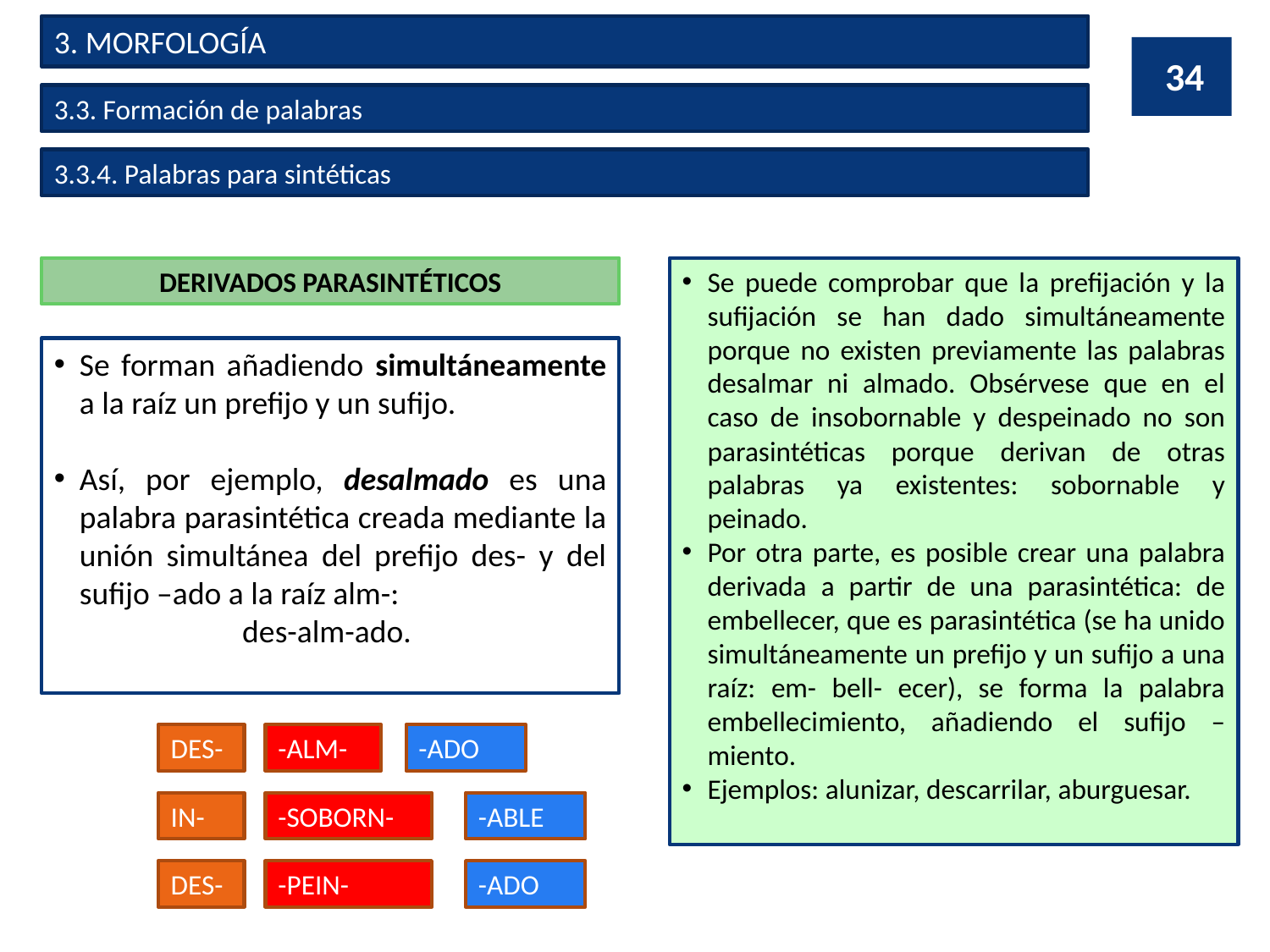

3. MORFOLOGÍA
34
3.3. Formación de palabras
3.3.4. Palabras para sintéticas
DERIVADOS PARASINTÉTICOS
Se puede comprobar que la prefijación y la sufijación se han dado simultáneamente porque no existen previamente las palabras desalmar ni almado. Obsérvese que en el caso de insobornable y despeinado no son parasintéticas porque derivan de otras palabras ya existentes: sobornable y peinado.
Por otra parte, es posible crear una palabra derivada a partir de una parasintética: de embellecer, que es parasintética (se ha unido simultáneamente un prefijo y un sufijo a una raíz: em- bell- ecer), se forma la palabra embellecimiento, añadiendo el sufijo –miento.
Ejemplos: alunizar, descarrilar, aburguesar.

Se forman añadiendo simultáneamente a la raíz un prefijo y un sufijo.

Así, por ejemplo, desalmado es una palabra parasintética creada mediante la unión simultánea del prefijo des- y del sufijo –ado a la raíz alm-:
des-alm-ado.

DES-
-ALM-
-ADO
IN-
-SOBORN-
-ABLE
DES-
-PEIN-
-ADO